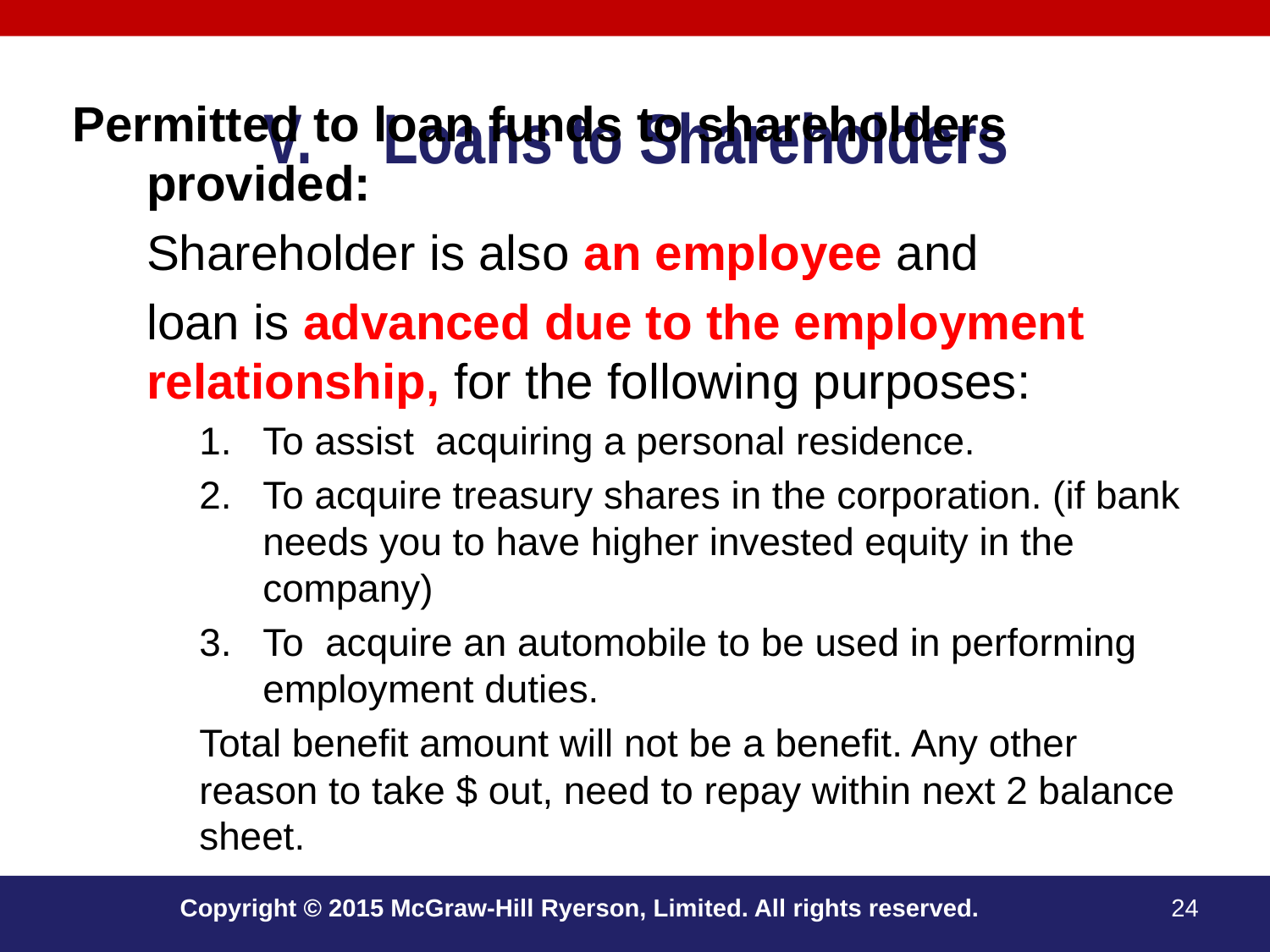

# Loans to Shareholders
Permitted to loan funds to shareholders provided:
Shareholder is also an employee and
loan is advanced due to the employment relationship, for the following purposes:
To assist  acquiring a personal residence.
To acquire treasury shares in the corporation. (if bank needs you to have higher invested equity in the company)
To  acquire an automobile to be used in performing employment duties.
Total benefit amount will not be a benefit. Any other reason to take $ out, need to repay within next 2 balance sheet.
Copyright © 2015 McGraw-Hill Ryerson, Limited. All rights reserved.
24